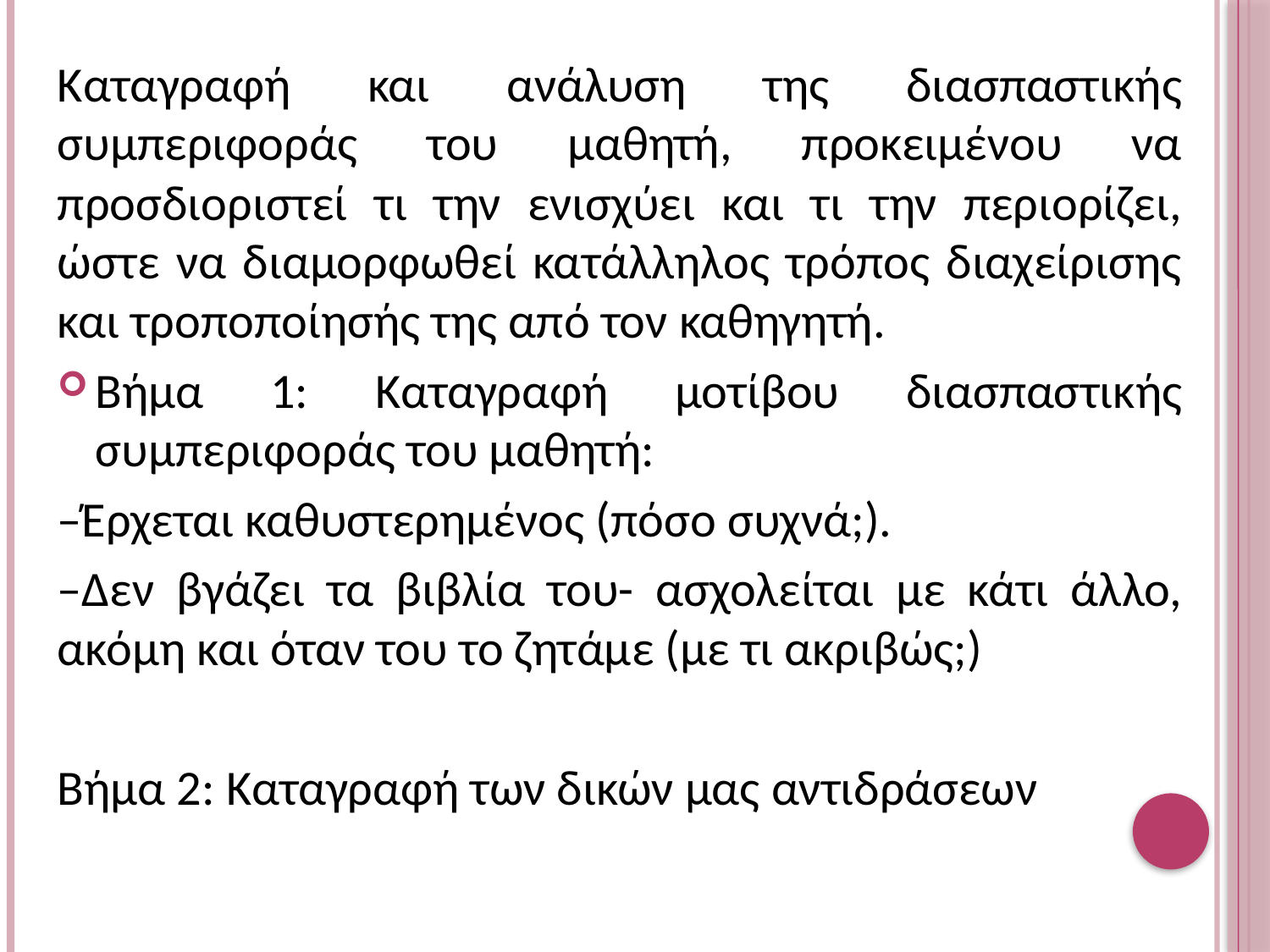

Καταγραφή και ανάλυση της διασπαστικής συμπεριφοράς του μαθητή, προκειμένου να προσδιοριστεί τι την ενισχύει και τι την περιορίζει, ώστε να διαμορφωθεί κατάλληλος τρόπος διαχείρισης και τροποποίησής της από τον καθηγητή.
Βήμα 1: Καταγραφή μοτίβου διασπαστικής συμπεριφοράς του μαθητή:
–Έρχεται καθυστερημένος (πόσο συχνά;).
–Δεν βγάζει τα βιβλία του- ασχολείται με κάτι άλλο, ακόμη και όταν του το ζητάμε (με τι ακριβώς;)

Βήμα 2: Καταγραφή των δικών μας αντιδράσεων